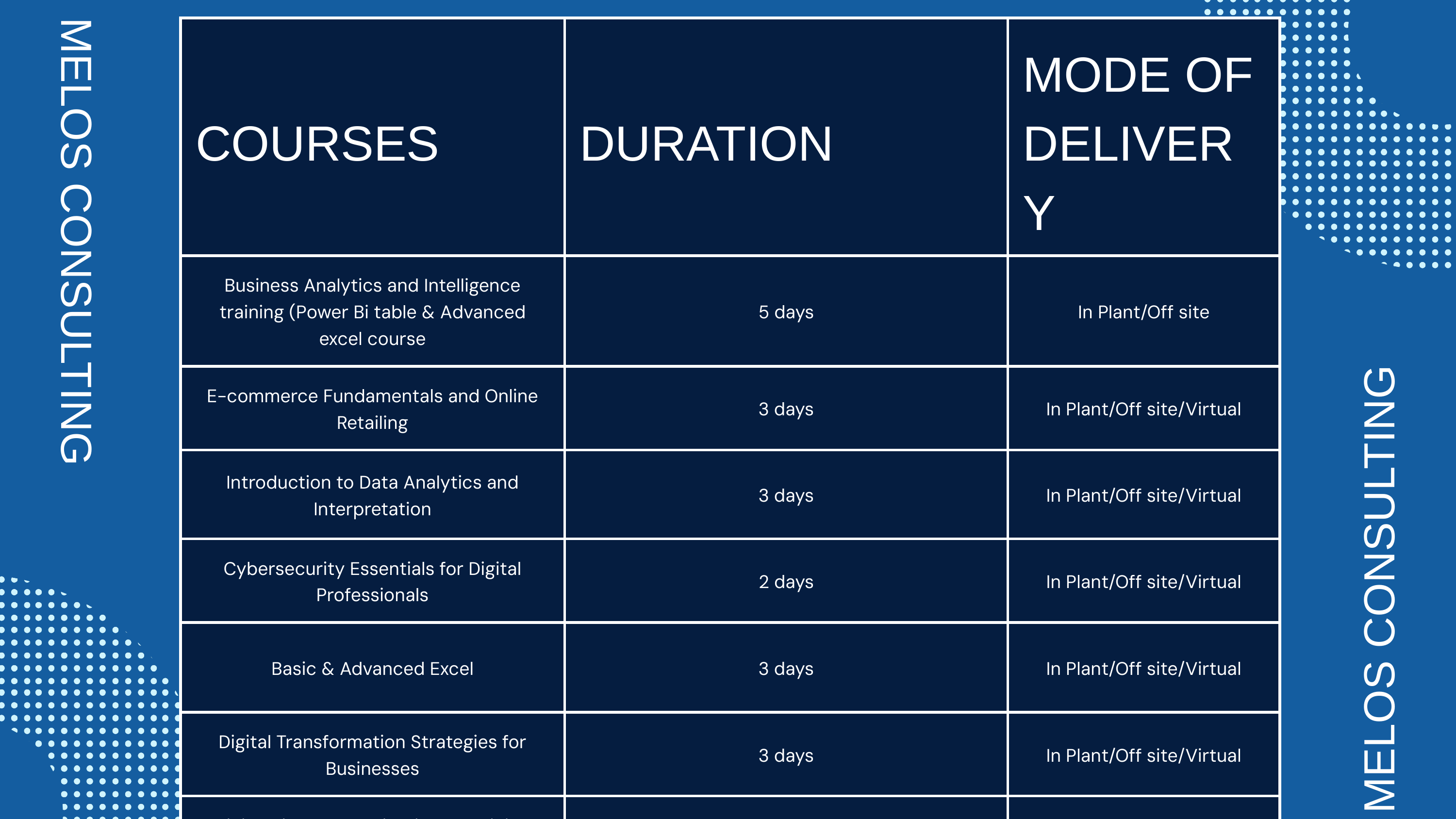

| COURSES | DURATION | MODE OF DELIVERY |
| --- | --- | --- |
| Business Analytics and Intelligence training (Power Bi table & Advanced excel course | 5 days | In Plant/Off site |
| E-commerce Fundamentals and Online Retailing | 3 days | In Plant/Off site/Virtual |
| Introduction to Data Analytics and Interpretation | 3 days | In Plant/Off site/Virtual |
| Cybersecurity Essentials for Digital Professionals | 2 days | In Plant/Off site/Virtual |
| Basic & Advanced Excel | 3 days | In Plant/Off site/Virtual |
| Digital Transformation Strategies for Businesses | 3 days | In Plant/Off site/Virtual |
| Digital Literacy: Navigating the Digital Landscape | 2 days | In Plant/Off site/Virtual |
MELOS CONSULTING
MELOS CONSULTING